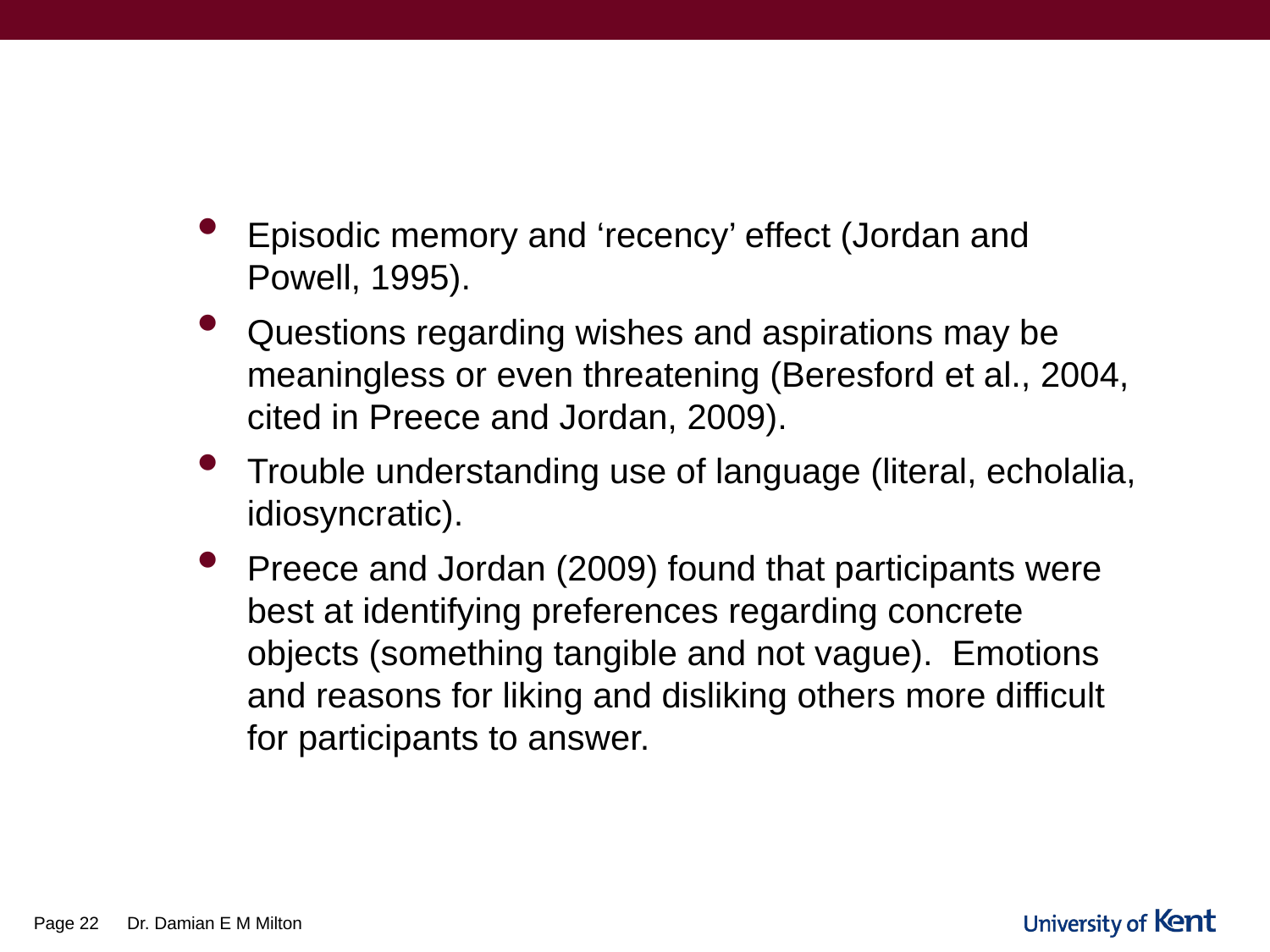

#
Episodic memory and ‘recency’ effect (Jordan and Powell, 1995).
Questions regarding wishes and aspirations may be meaningless or even threatening (Beresford et al., 2004, cited in Preece and Jordan, 2009).
Trouble understanding use of language (literal, echolalia, idiosyncratic).
Preece and Jordan (2009) found that participants were best at identifying preferences regarding concrete objects (something tangible and not vague).  Emotions and reasons for liking and disliking others more difficult for participants to answer.

Page 22
Dr. Damian E M Milton